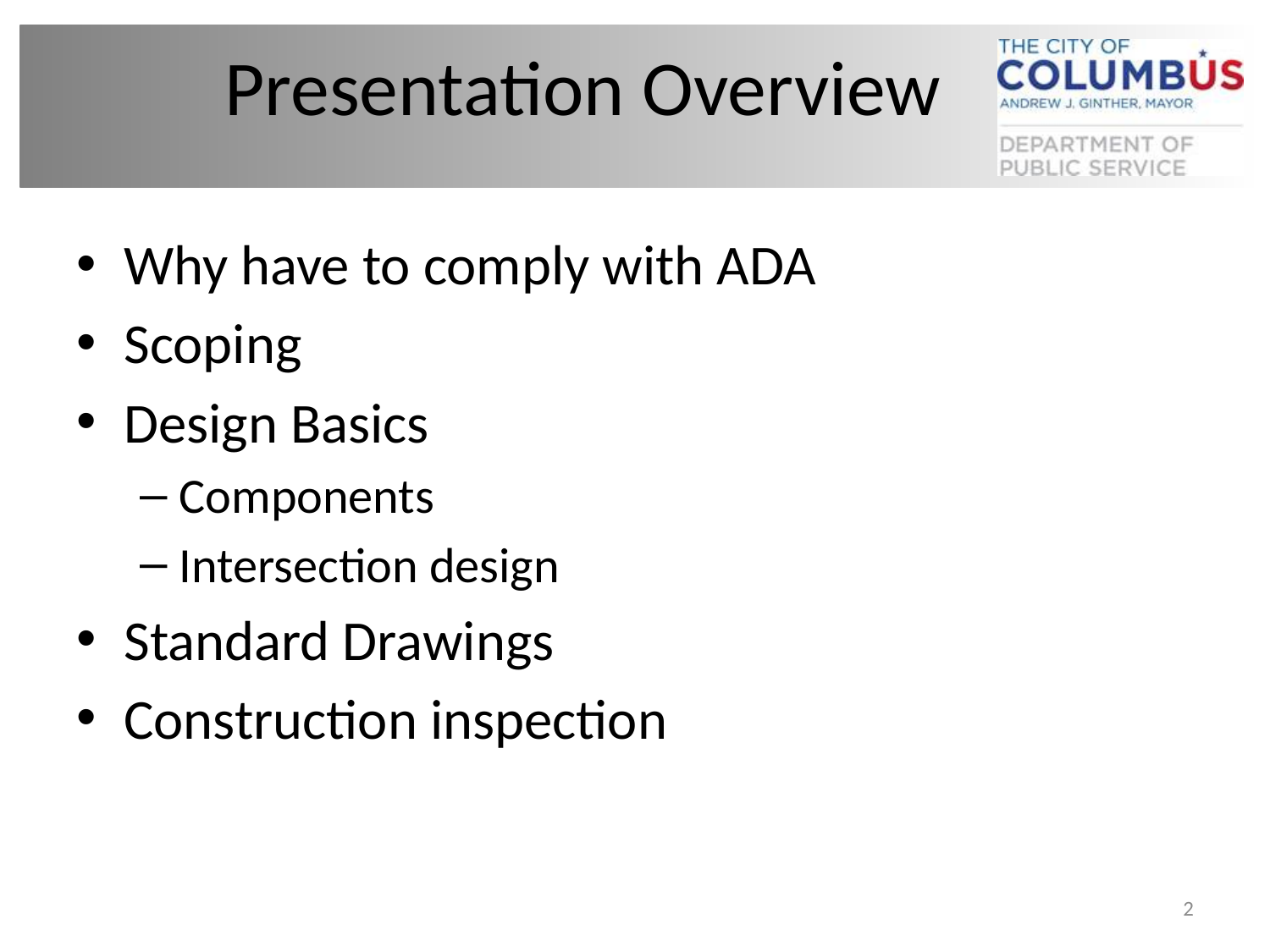

# Presentation Overview
Why have to comply with ADA
Scoping
Design Basics
Components
Intersection design
Standard Drawings
Construction inspection

2